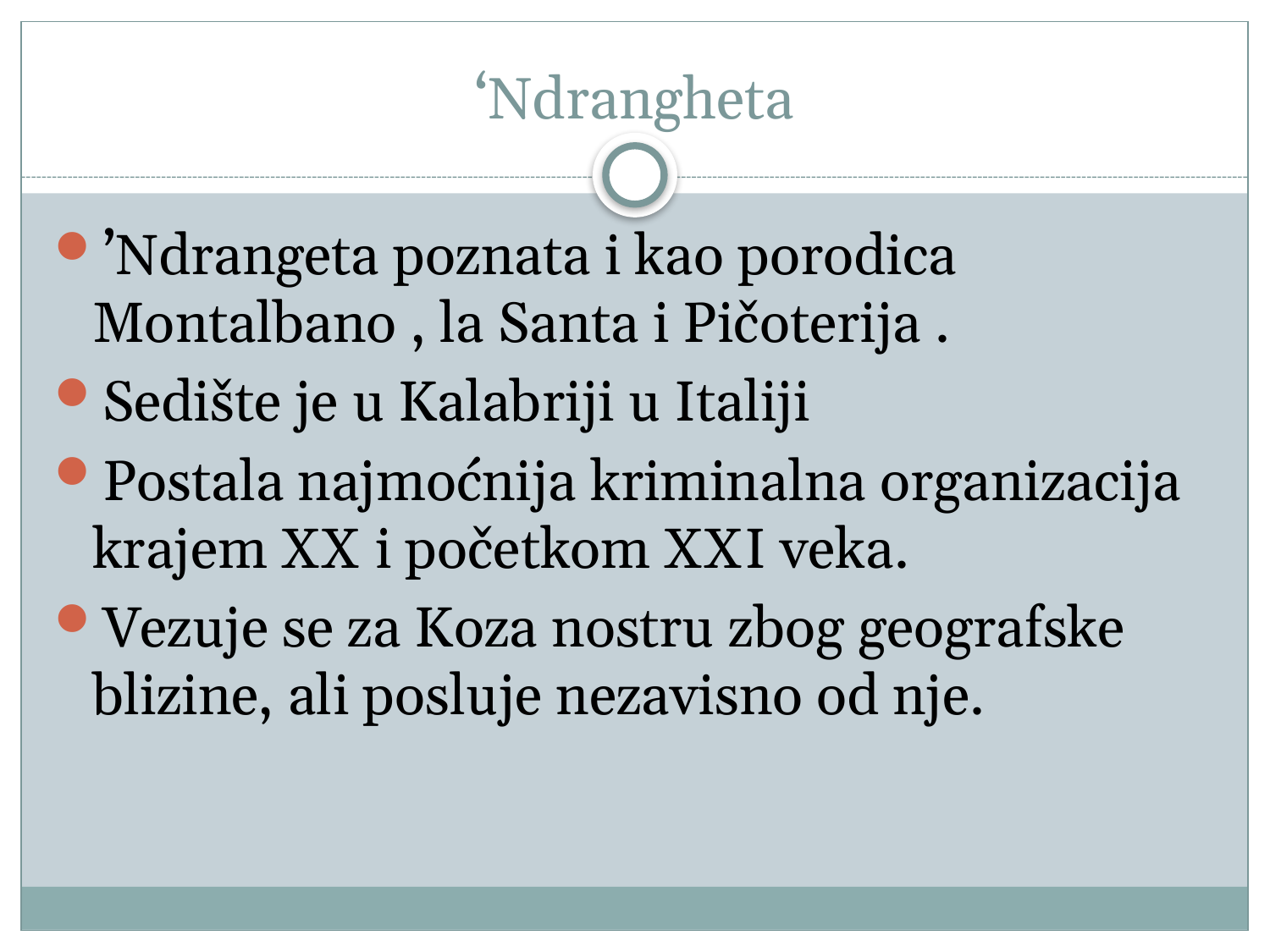

# ‘Ndrangheta
’Ndrangeta poznata i kao porodica Montalbano , la Santa i Pičoterija .
Sedište je u Kalabriji u Italiji
Postala najmoćnija kriminalna organizacija krajem XX i početkom XXI veka.
Vezuje se za Koza nostru zbog geografske blizine, ali posluje nezavisno od nje.